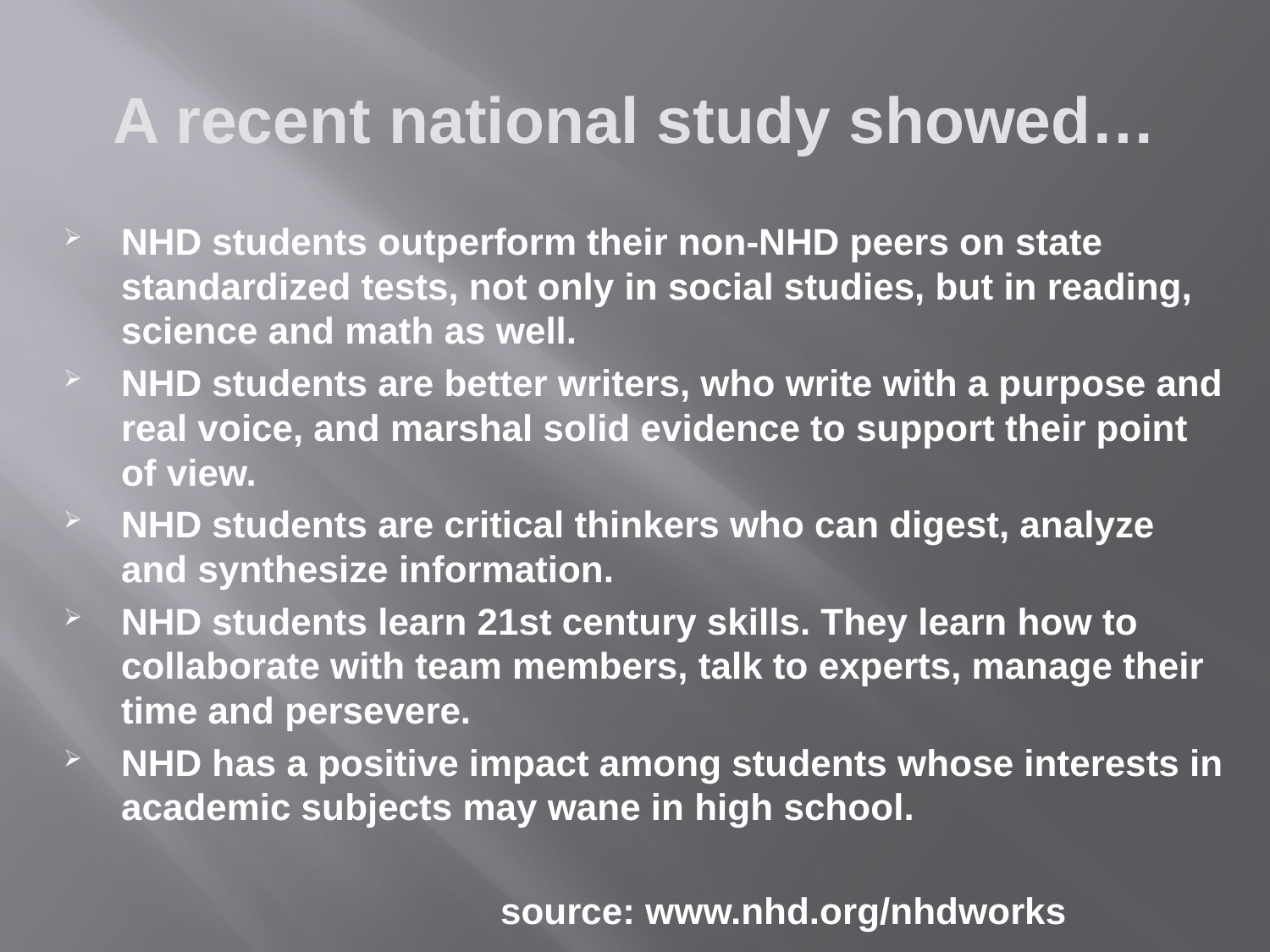

# A recent national study showed…
NHD students outperform their non-NHD peers on state standardized tests, not only in social studies, but in reading, science and math as well.
NHD students are better writers, who write with a purpose and real voice, and marshal solid evidence to support their point of view.
NHD students are critical thinkers who can digest, analyze and synthesize information.
NHD students learn 21st century skills. They learn how to collaborate with team members, talk to experts, manage their time and persevere.
NHD has a positive impact among students whose interests in academic subjects may wane in high school.

              		                                                source: www.nhd.org/nhdworks